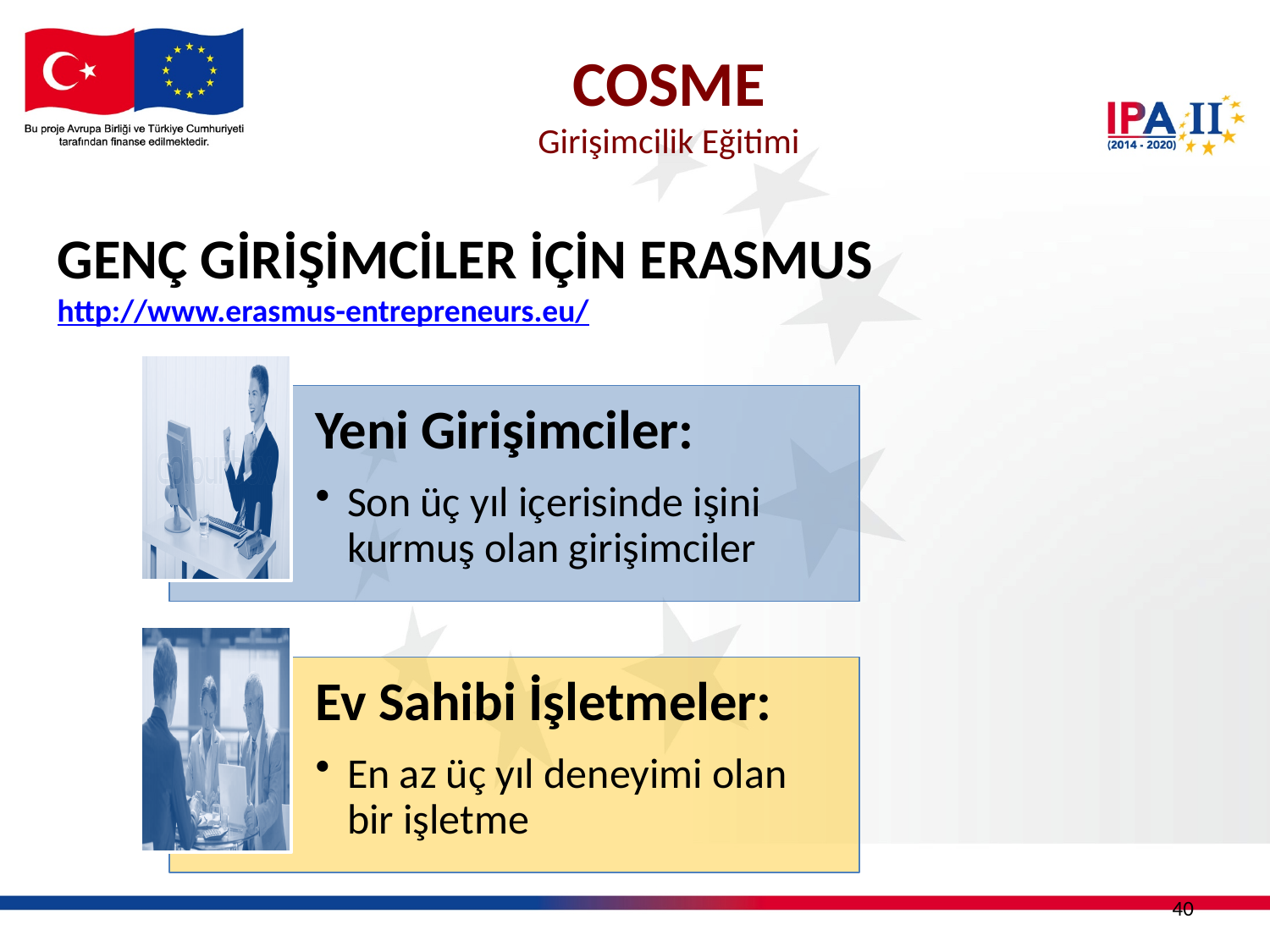

COSME
Girişimcilik Eğitimi
GENÇ GİRİŞİMCİLER İÇİN ERASMUS
http://www.erasmus-entrepreneurs.eu/
Yeni Girişimciler:
Son üç yıl içerisinde işini kurmuş olan girişimciler
Ev Sahibi İşletmeler:
En az üç yıl deneyimi olan bir işletme
40